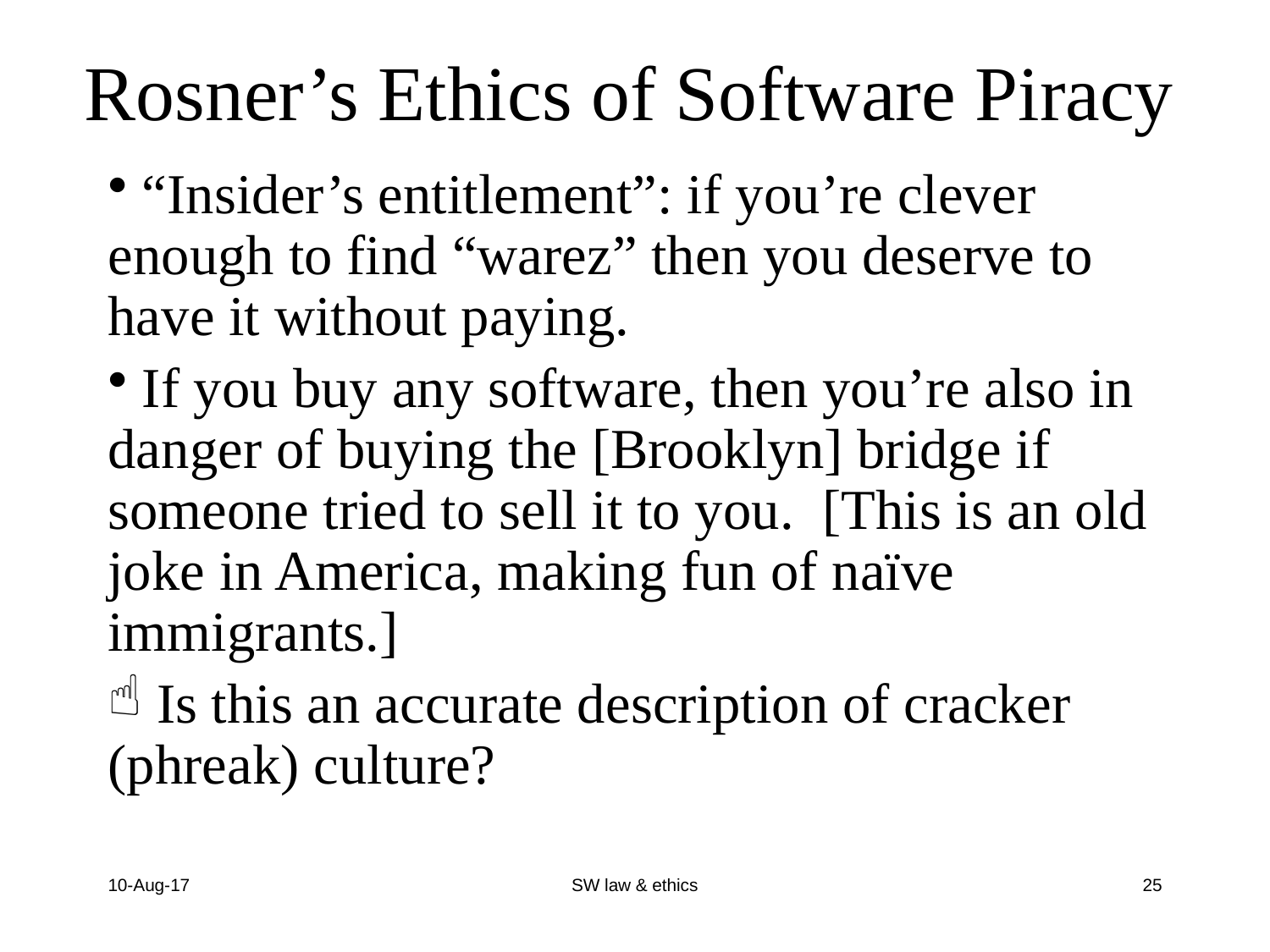

# Rosner’s Ethics of Software Piracy
 “Insider’s entitlement”: if you’re clever enough to find “warez” then you deserve to have it without paying.
 If you buy any software, then you’re also in danger of buying the [Brooklyn] bridge if someone tried to sell it to you.  [This is an old joke in America, making fun of naïve immigrants.]
 Is this an accurate description of cracker (phreak) culture?
10-Aug-17
SW law & ethics
25